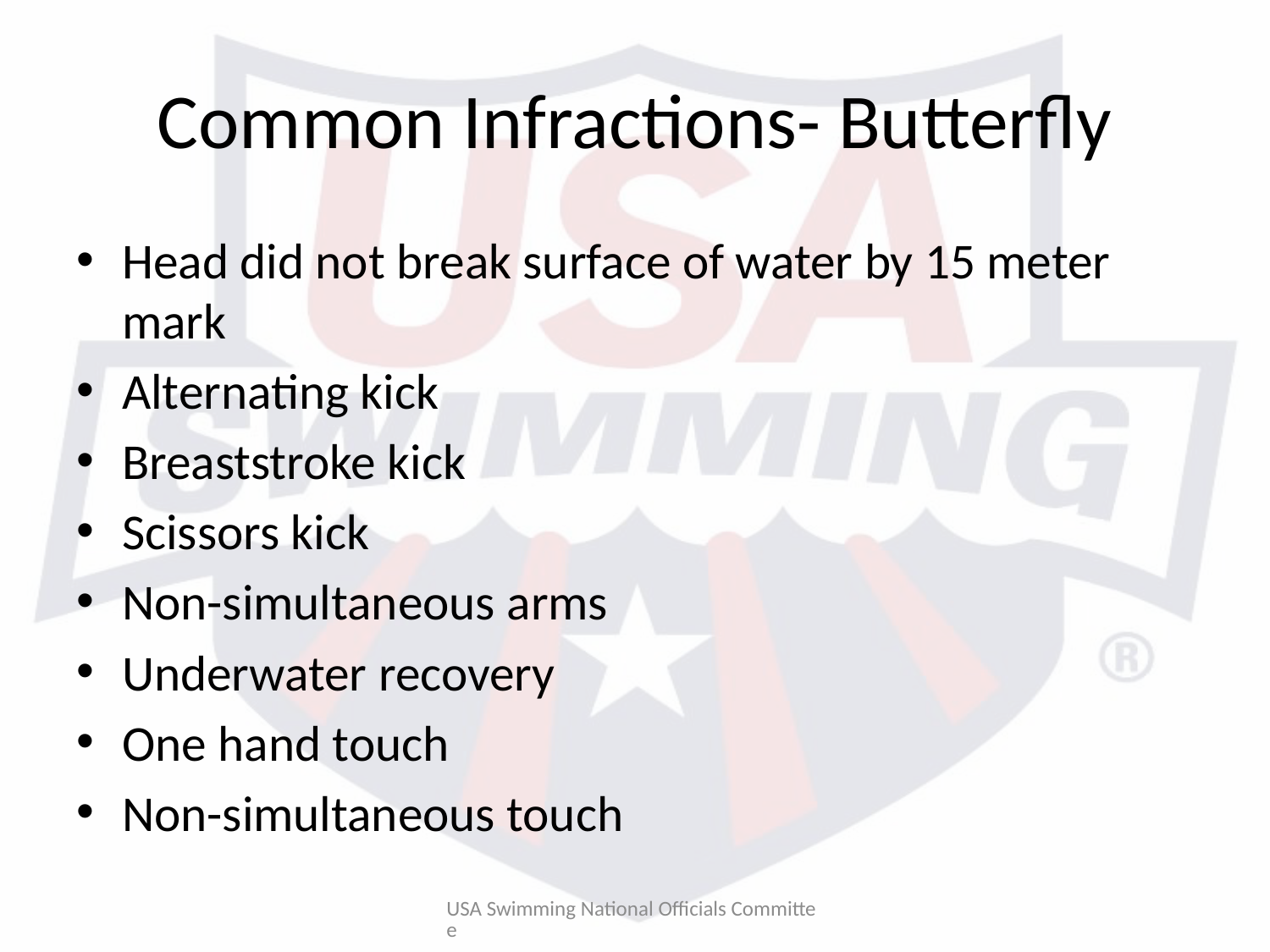

# Common Infractions- Butterfly
Head did not break surface of water by 15 meter mark
Alternating kick
Breaststroke kick
Scissors kick
Non-simultaneous arms
Underwater recovery
One hand touch
Non-simultaneous touch
USA Swimming National Officials Committee